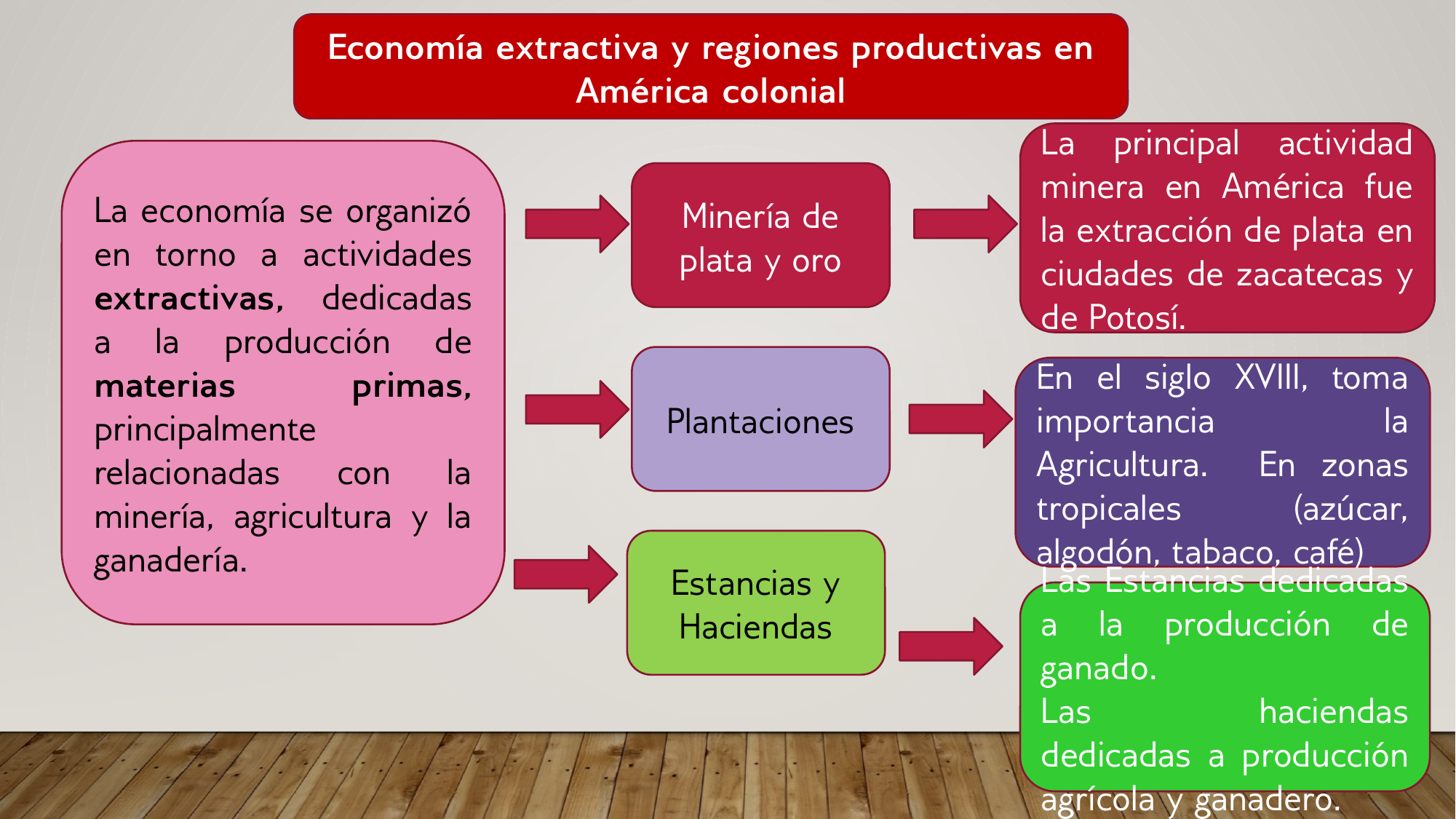

Economía extractiva y regiones productivas en América colonial
La principal actividad minera en América fue la extracción de plata en ciudades de zacatecas y de Potosí.
La economía se organizó en torno a actividades extractivas, dedicadas a la producción de materias primas, principalmente relacionadas con la minería, agricultura y la ganadería.
Minería de plata y oro

Plantaciones
En el siglo XVIII, toma importancia la Agricultura.  En zonas tropicales (azúcar, algodón, tabaco, café)

Estancias y Haciendas

Las Estancias dedicadas a la producción de ganado.
Las haciendas dedicadas a producción agrícola y ganadero.